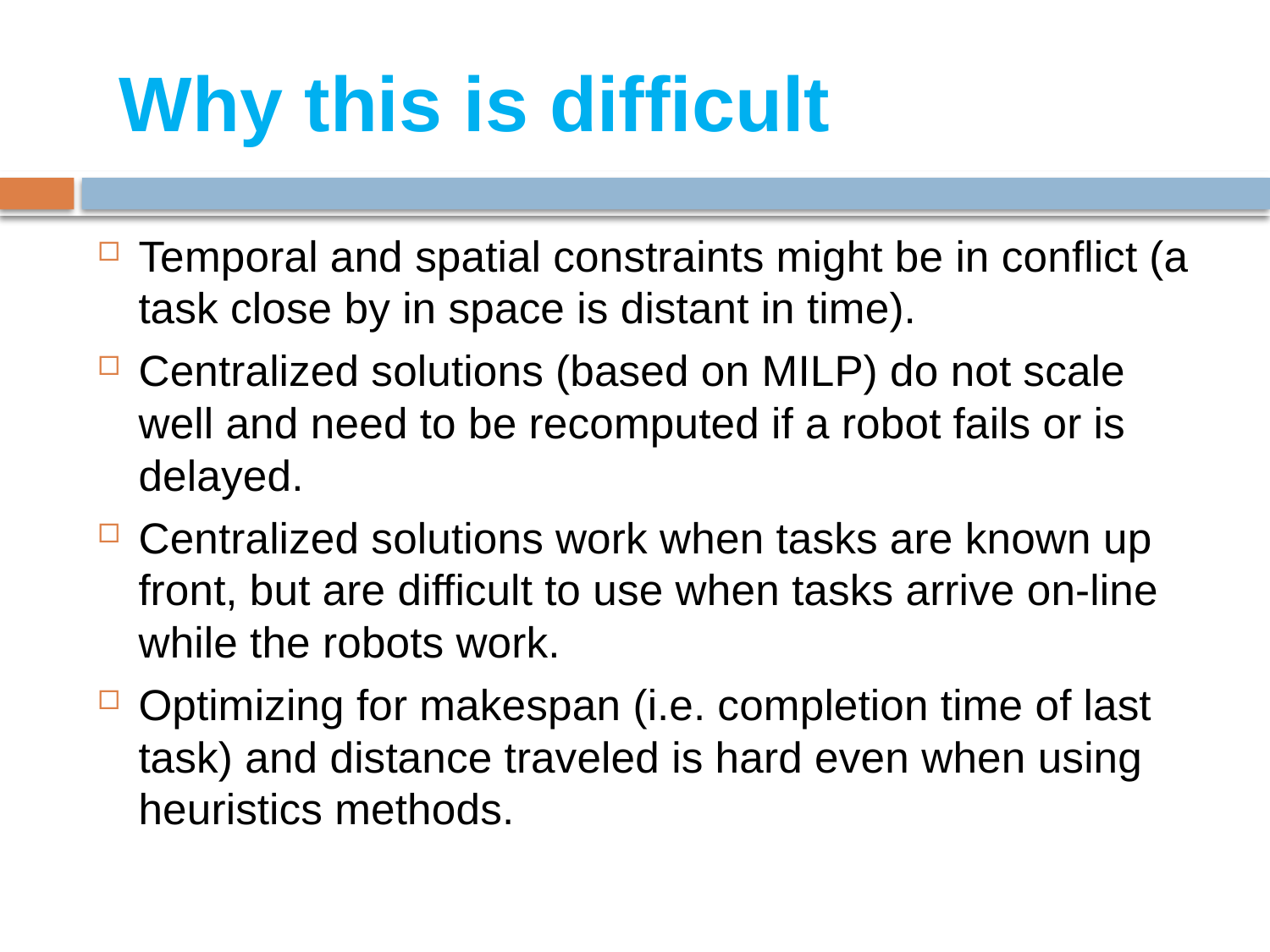

# Why this is difficult
Temporal and spatial constraints might be in conflict (a task close by in space is distant in time).
Centralized solutions (based on MILP) do not scale well and need to be recomputed if a robot fails or is delayed.
Centralized solutions work when tasks are known up front, but are difficult to use when tasks arrive on-line while the robots work.
Optimizing for makespan (i.e. completion time of last task) and distance traveled is hard even when using heuristics methods.